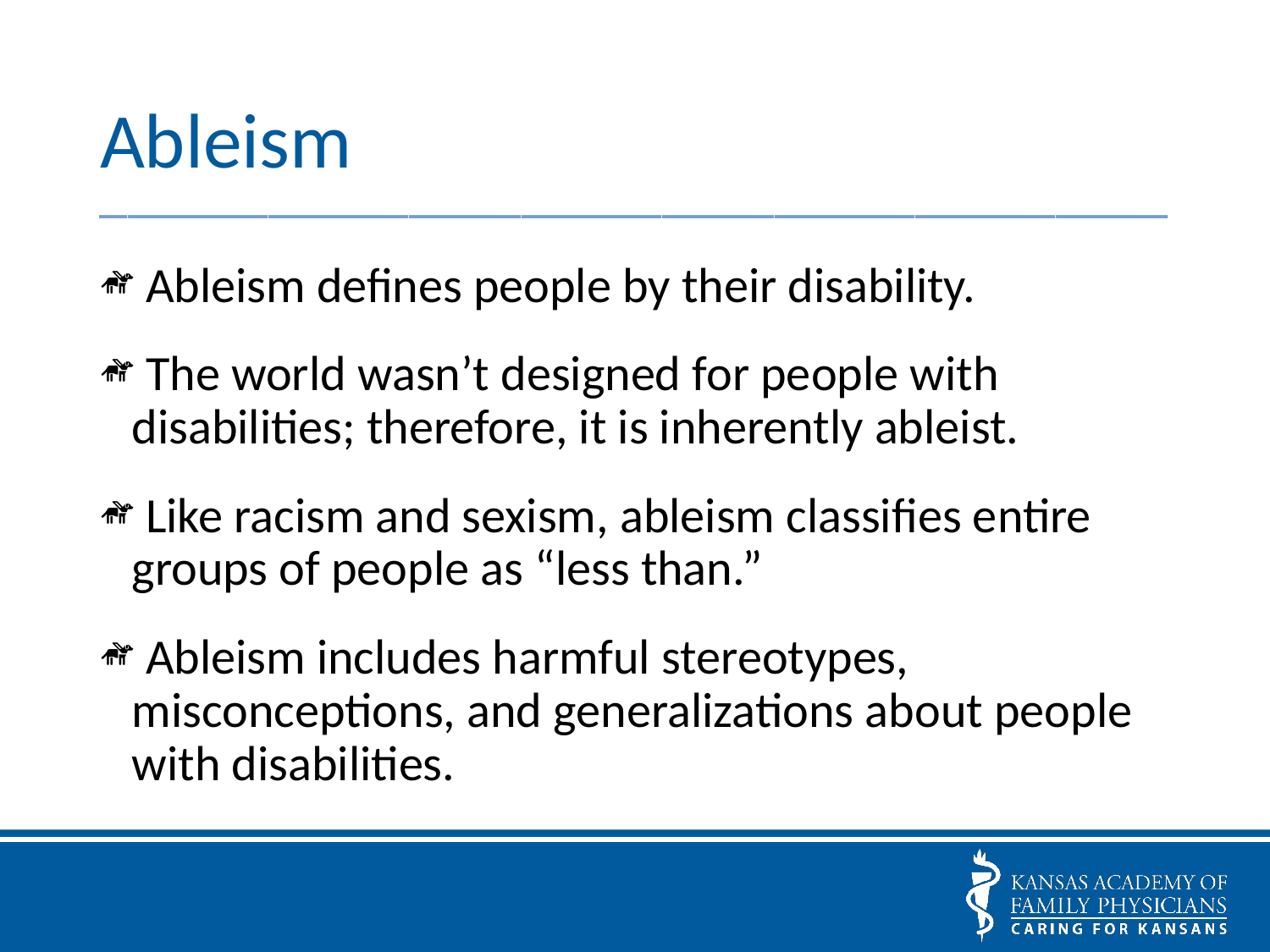

# Ableism
______________________________________
 Ableism defines people by their disability.
 The world wasn’t designed for people with disabilities; therefore, it is inherently ableist.
 Like racism and sexism, ableism classifies entire groups of people as “less than.”
 Ableism includes harmful stereotypes, misconceptions, and generalizations about people with disabilities.